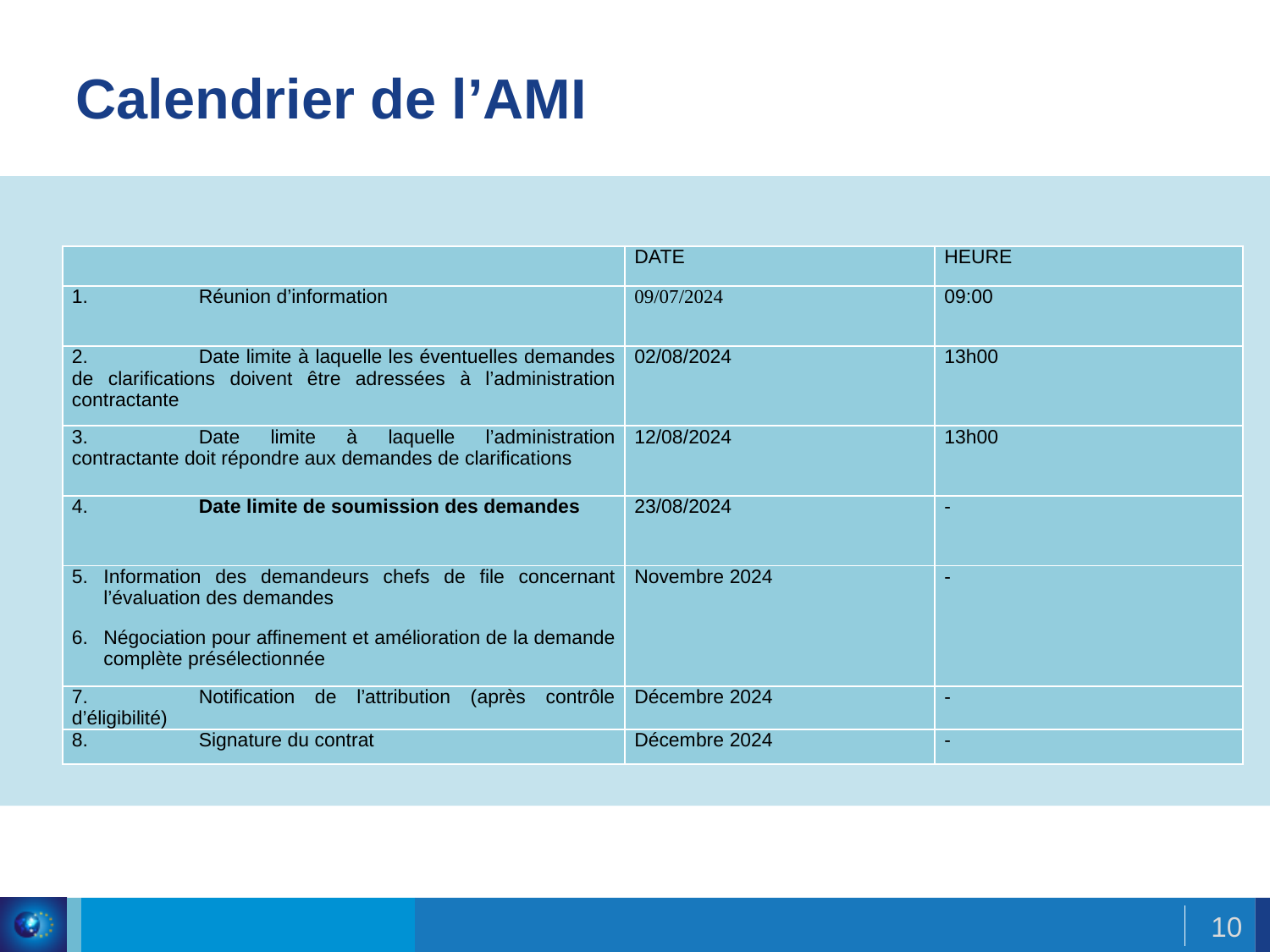

# Calendrier de l’AMI
|  | DATE | HEURE |
| --- | --- | --- |
| 1. Réunion d’information | 09/07/2024 | 09:00 |
| 2. Date limite à laquelle les éventuelles demandes de clarifications doivent être adressées à l’administration contractante | 02/08/2024 | 13h00 |
| 3. Date limite à laquelle l’administration contractante doit répondre aux demandes de clarifications | 12/08/2024 | 13h00 |
| 4. Date limite de soumission des demandes | 23/08/2024 | - |
| Information des demandeurs chefs de file concernant l’évaluation des demandes Négociation pour affinement et amélioration de la demande complète présélectionnée | Novembre 2024 | - |
| 7. Notification de l’attribution (après contrôle d’éligibilité) | Décembre 2024 | - |
| 8. Signature du contrat | Décembre 2024 | - |
10